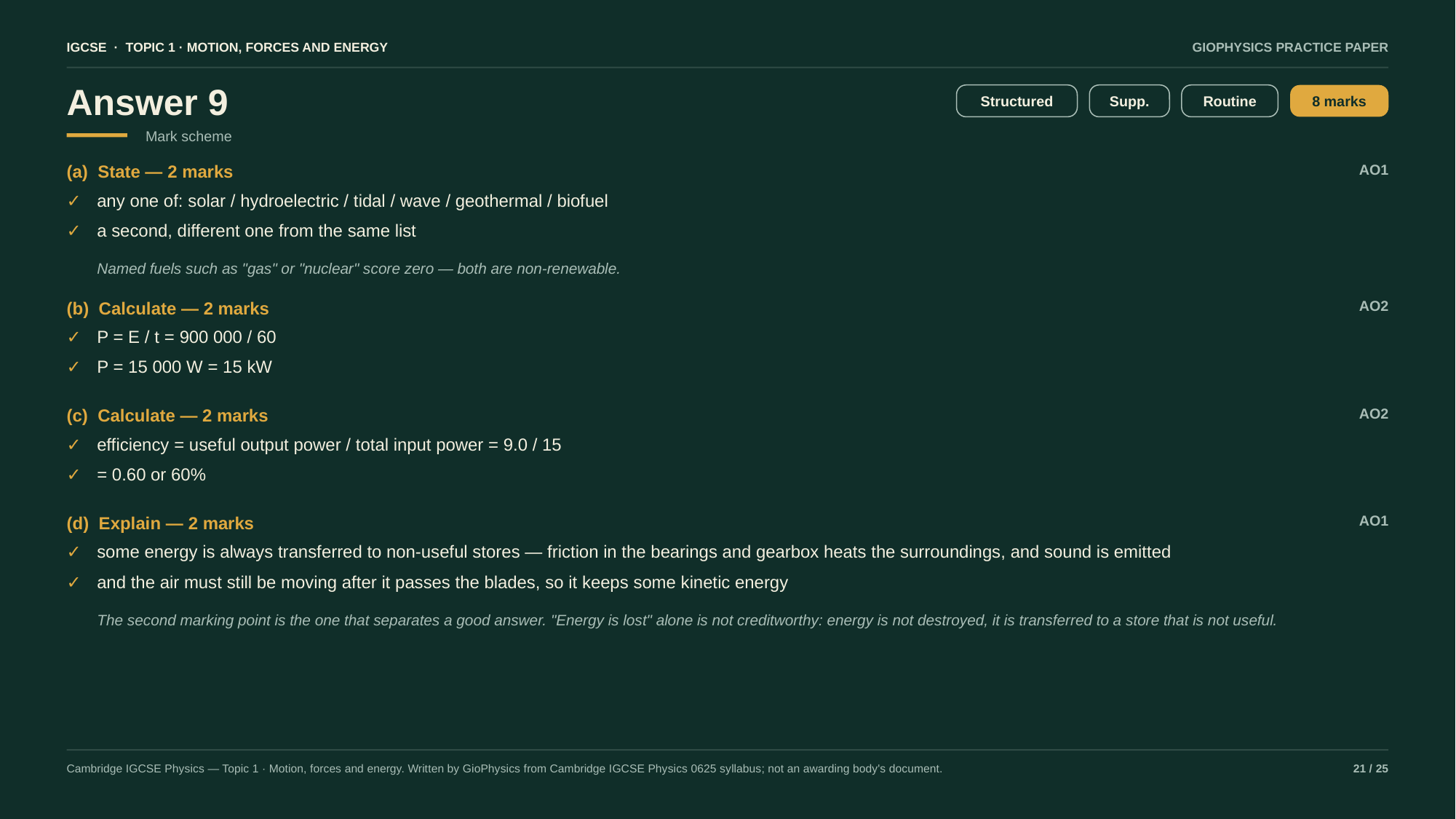

IGCSE  ·  TOPIC 1 · MOTION, FORCES AND ENERGY
GIOPHYSICS PRACTICE PAPER

Answer 9

Structured

Supp.

Routine

8 marks
Mark scheme

(a)  State — 2 marks
AO1
✓
any one of: solar / hydroelectric / tidal / wave / geothermal / biofuel
✓
a second, different one from the same list
Named fuels such as "gas" or "nuclear" score zero — both are non-renewable.
(b)  Calculate — 2 marks
AO2
✓
P = E / t = 900 000 / 60
✓
P = 15 000 W = 15 kW
(c)  Calculate — 2 marks
AO2
✓
efficiency = useful output power / total input power = 9.0 / 15
✓
= 0.60 or 60%
(d)  Explain — 2 marks
AO1
✓
some energy is always transferred to non-useful stores — friction in the bearings and gearbox heats the surroundings, and sound is emitted
✓
and the air must still be moving after it passes the blades, so it keeps some kinetic energy
The second marking point is the one that separates a good answer. "Energy is lost" alone is not creditworthy: energy is not destroyed, it is transferred to a store that is not useful.

Cambridge IGCSE Physics — Topic 1 · Motion, forces and energy. Written by GioPhysics from Cambridge IGCSE Physics 0625 syllabus; not an awarding body's document.
21 / 25